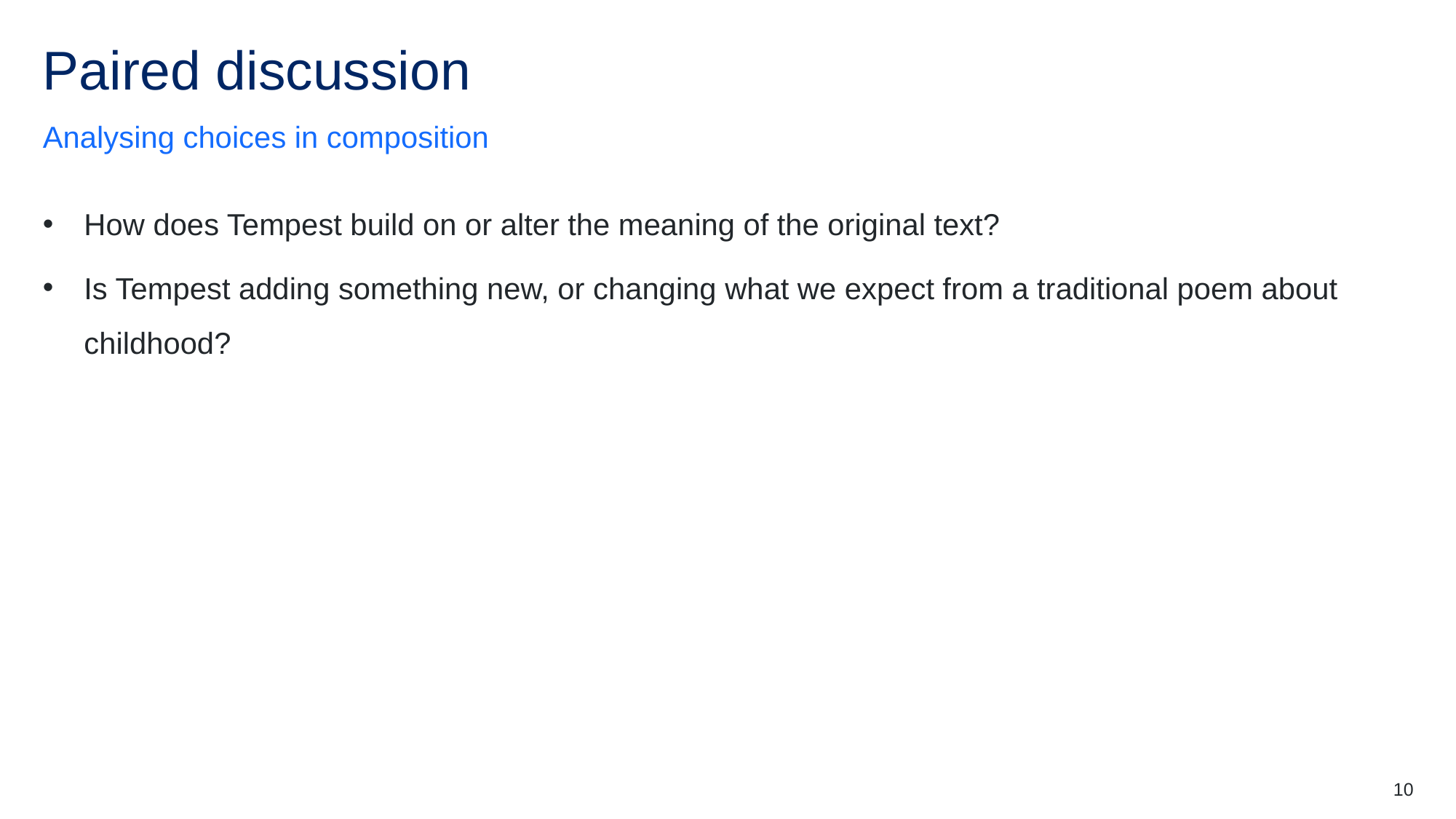

# Paired discussion
Analysing choices in composition
How does Tempest build on or alter the meaning of the original text?
Is Tempest adding something new, or changing what we expect from a traditional poem about childhood?
10